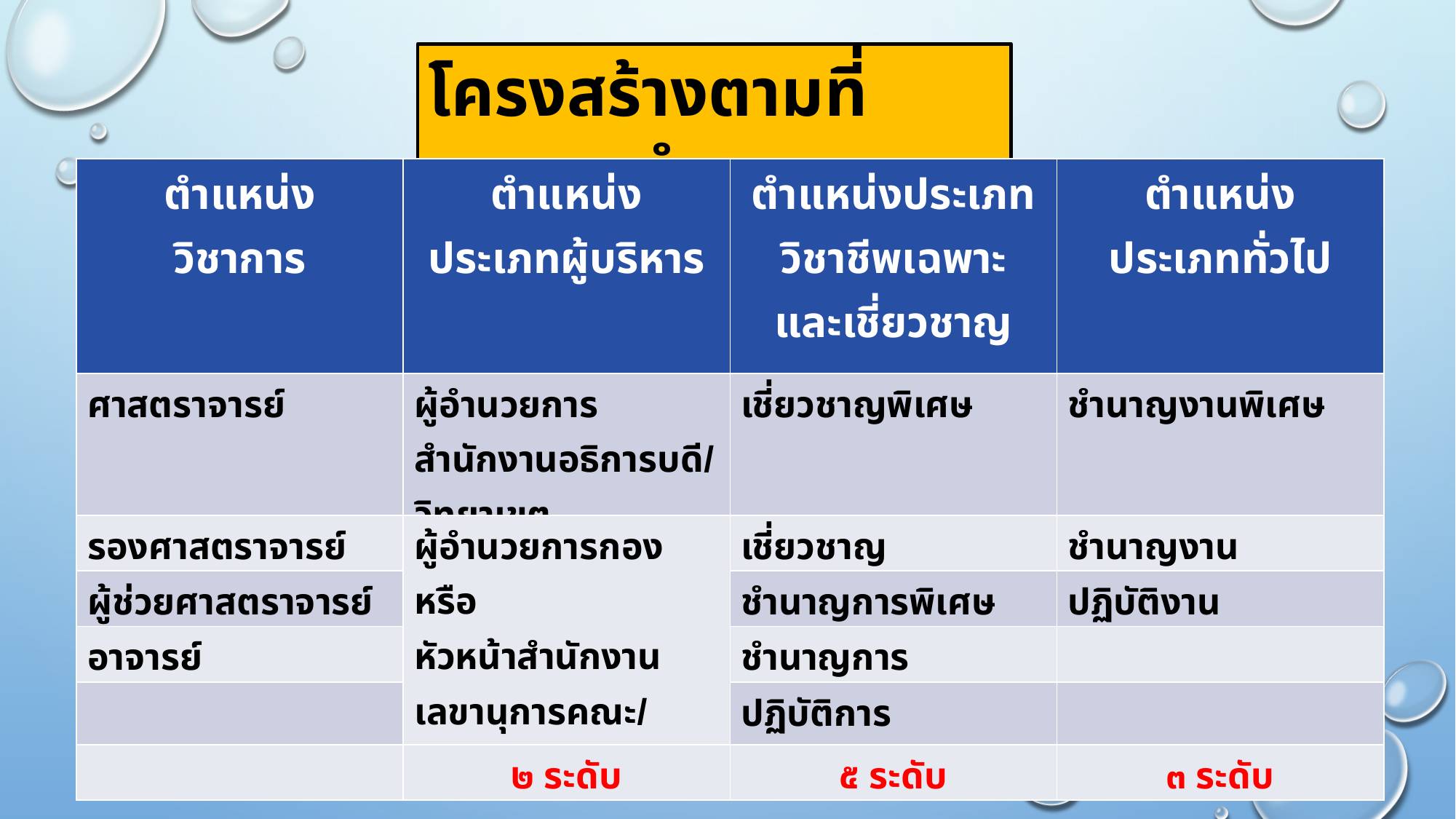

โครงสร้างตามที่ ก.พ.อ. กำหนด
| ตำแหน่ง วิชาการ | ตำแหน่ง ประเภทผู้บริหาร | ตำแหน่งประเภท วิชาชีพเฉพาะ และเชี่ยวชาญเฉพาะ | ตำแหน่ง ประเภททั่วไป |
| --- | --- | --- | --- |
| ศาสตราจารย์ | ผู้อำนวยการ สำนักงานอธิการบดี/ วิทยาเขต | เชี่ยวชาญพิเศษ | ชำนาญงานพิเศษ |
| รองศาสตราจารย์ | ผู้อำนวยการกอง หรือ หัวหน้าสำนักงาน เลขานุการคณะ/ สำนัก | เชี่ยวชาญ | ชำนาญงาน |
| ผู้ช่วยศาสตราจารย์ |  | ชำนาญการพิเศษ | ปฏิบัติงาน |
| อาจารย์ |  | ชำนาญการ |  |
|  |  | ปฏิบัติการ |  |
|  | ๒ ระดับ | ๕ ระดับ | ๓ ระดับ |